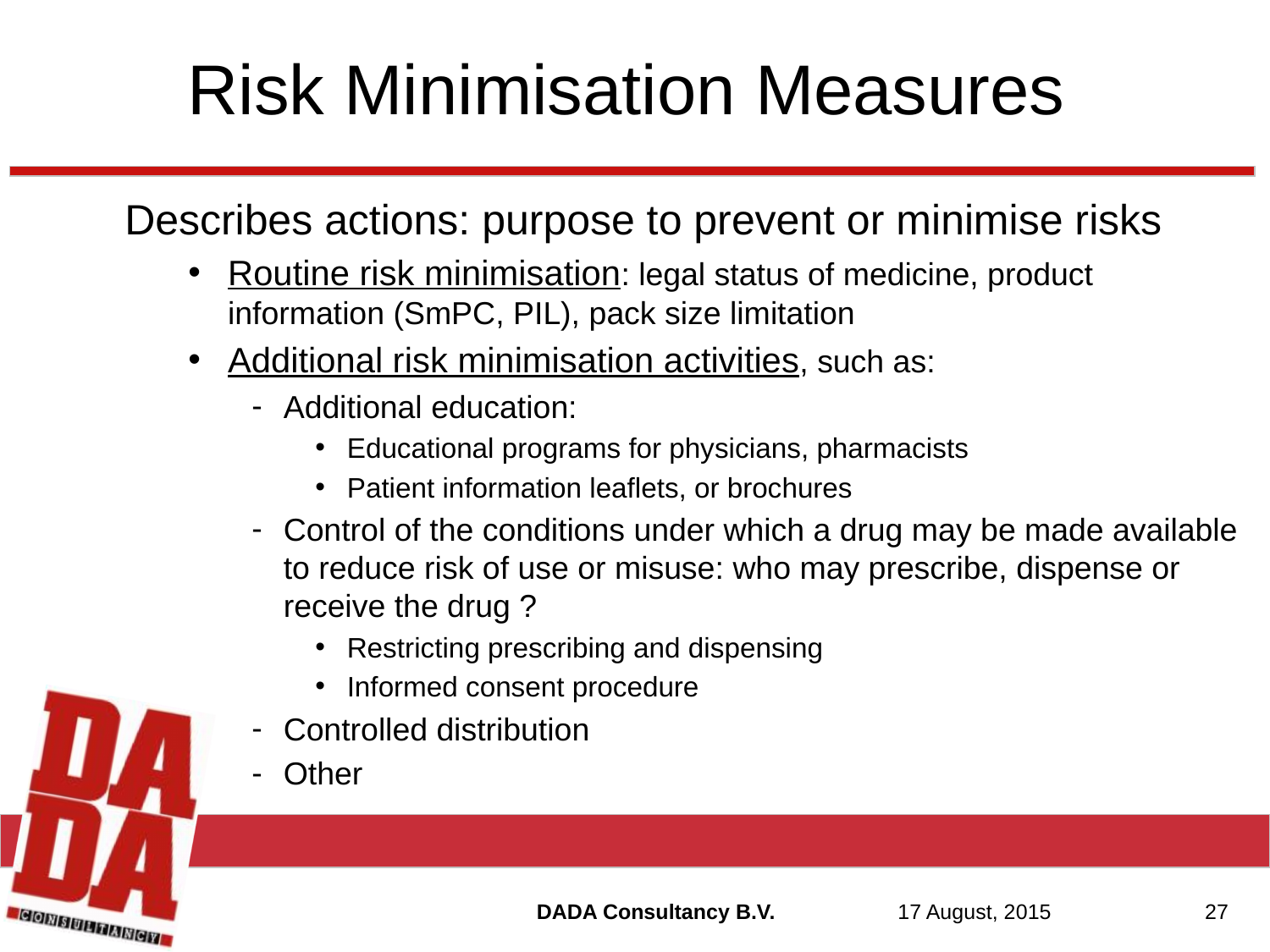

# Risk Minimisation Measures
Describes actions: purpose to prevent or minimise risks
Routine risk minimisation: legal status of medicine, product information (SmPC, PIL), pack size limitation
Additional risk minimisation activities, such as:
Additional education:
Educational programs for physicians, pharmacists
Patient information leaflets, or brochures
Control of the conditions under which a drug may be made available to reduce risk of use or misuse: who may prescribe, dispense or receive the drug ?
Restricting prescribing and dispensing
Informed consent procedure
Controlled distribution
Other

DADA Consultancy B.V.
17 August, 20152015
17 August, 2015